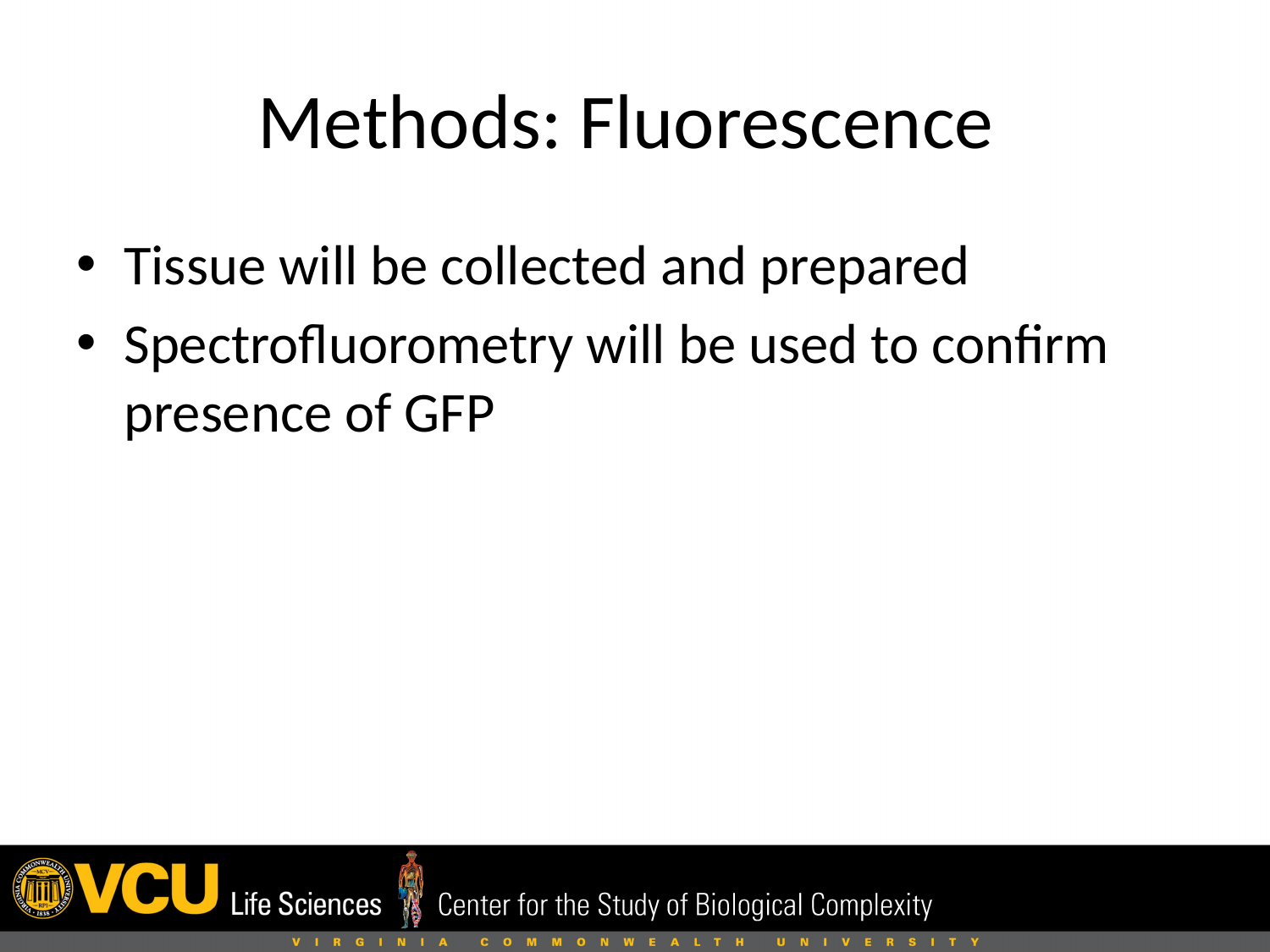

# Methods: Fluorescence
Tissue will be collected and prepared
Spectrofluorometry will be used to confirm presence of GFP